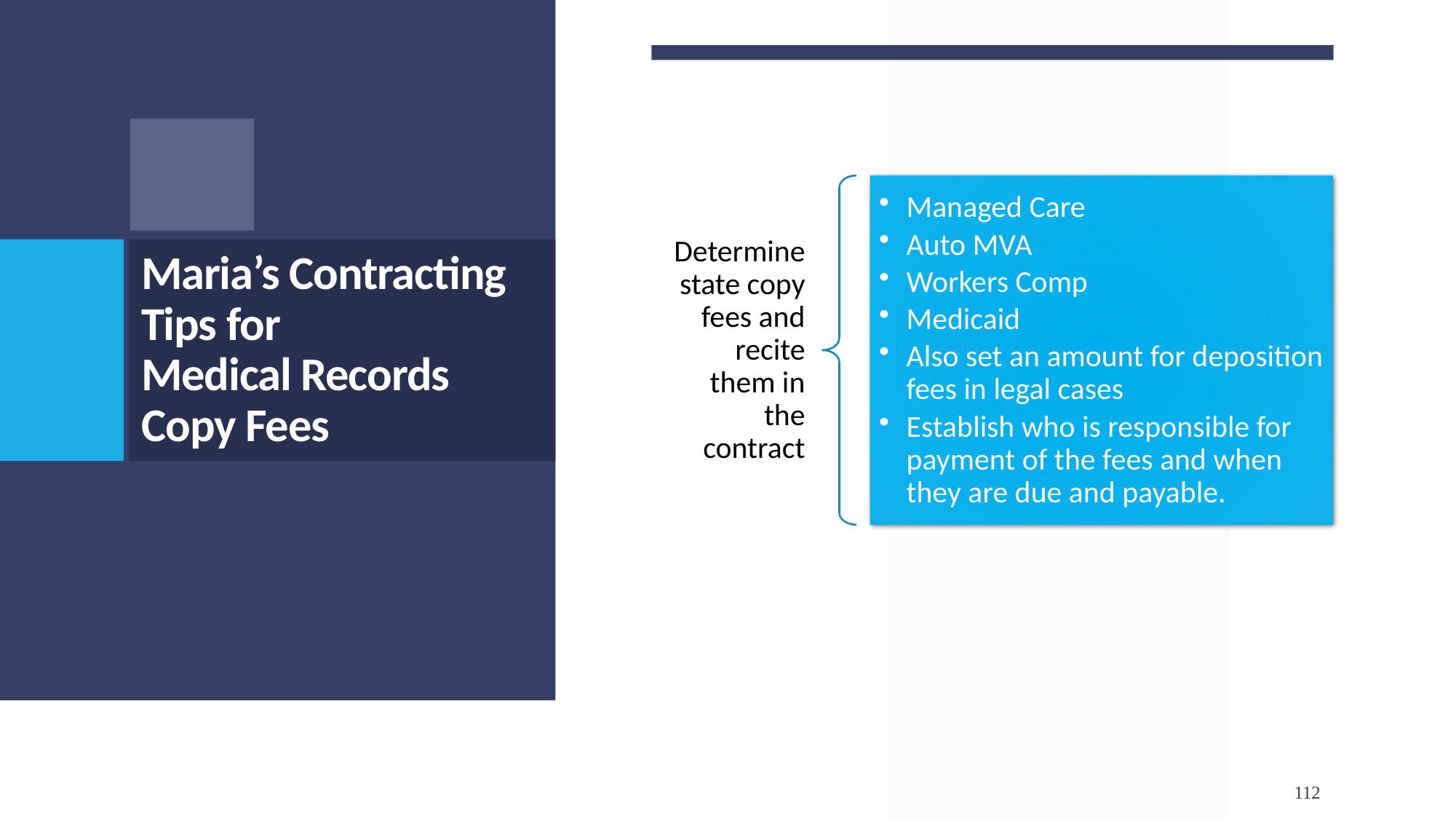

Determine state copy fees and recite them in the contract
Managed Care
Auto MVA
Workers Comp
Medicaid
Also set an amount for deposition fees in legal cases
Establish who is responsible for payment of the fees and when they are due and payable.
# Maria’s Contracting Tips for Medical Records Copy Fees
112